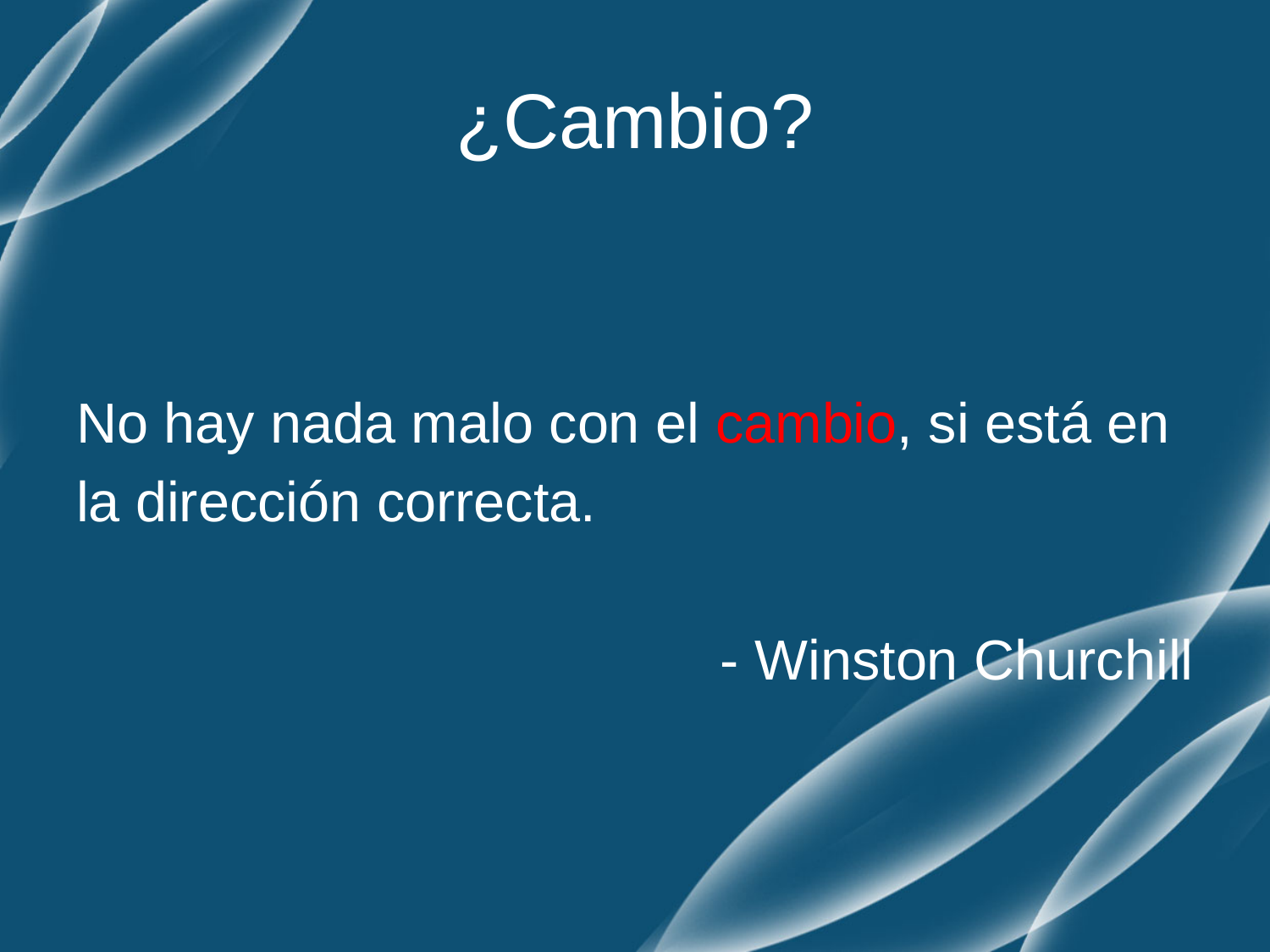

# ¿Cambio?

No hay nada malo con el cambio, si está en
la dirección correcta.

- Winston Churchill